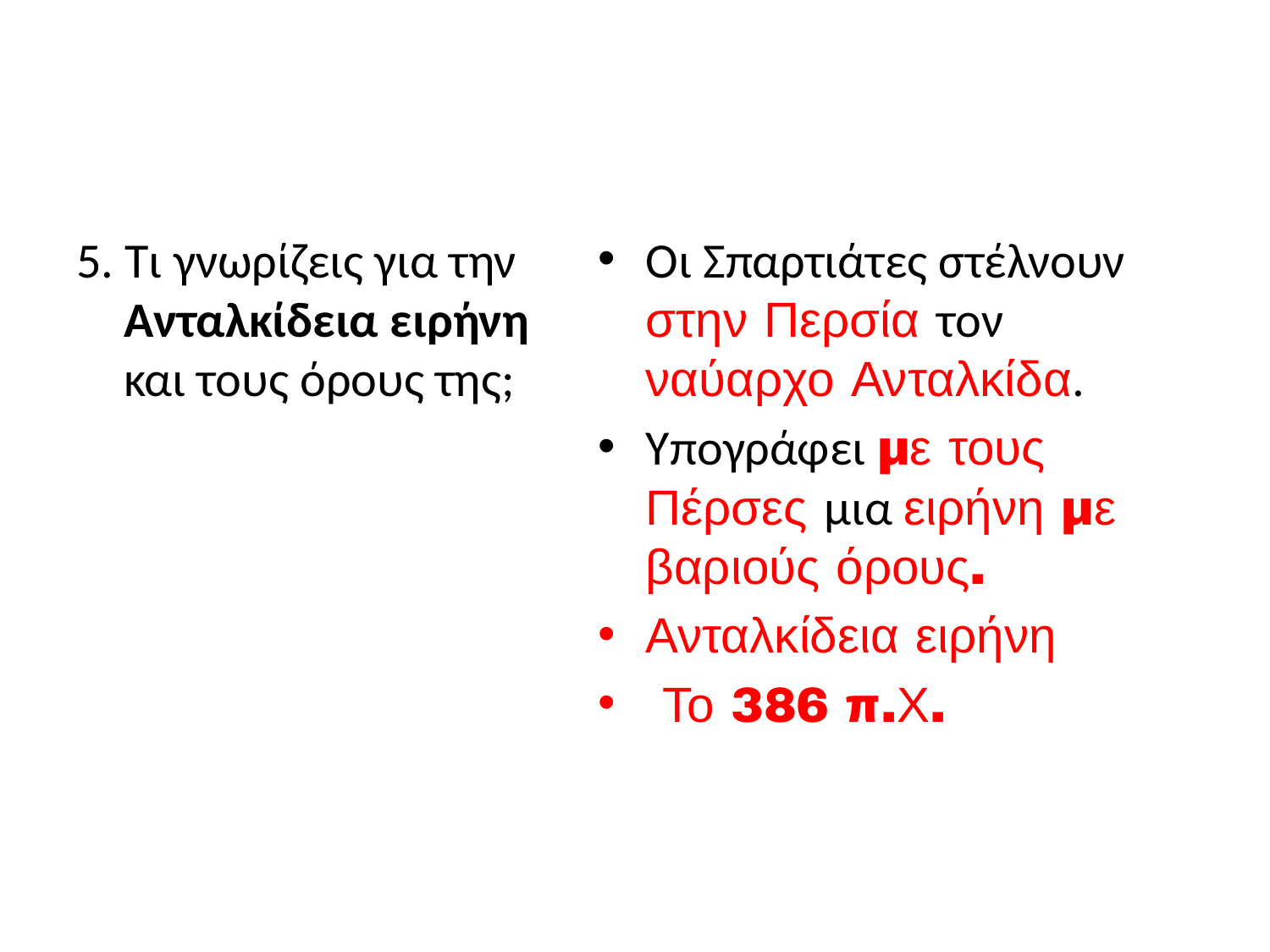

#
5. Τι γνωρίζεις για την Ανταλκίδεια ειρήνη και τους όρους της;

Οι Σπαρτιάτες στέλνουν στην Περσία τον ναύαρχο Ανταλκίδα.
Υπογράφει με τους Πέρσες μια ειρήνη με βαριούς όρους.
Ανταλκίδεια ειρήνη
 Το 386 π.Χ.